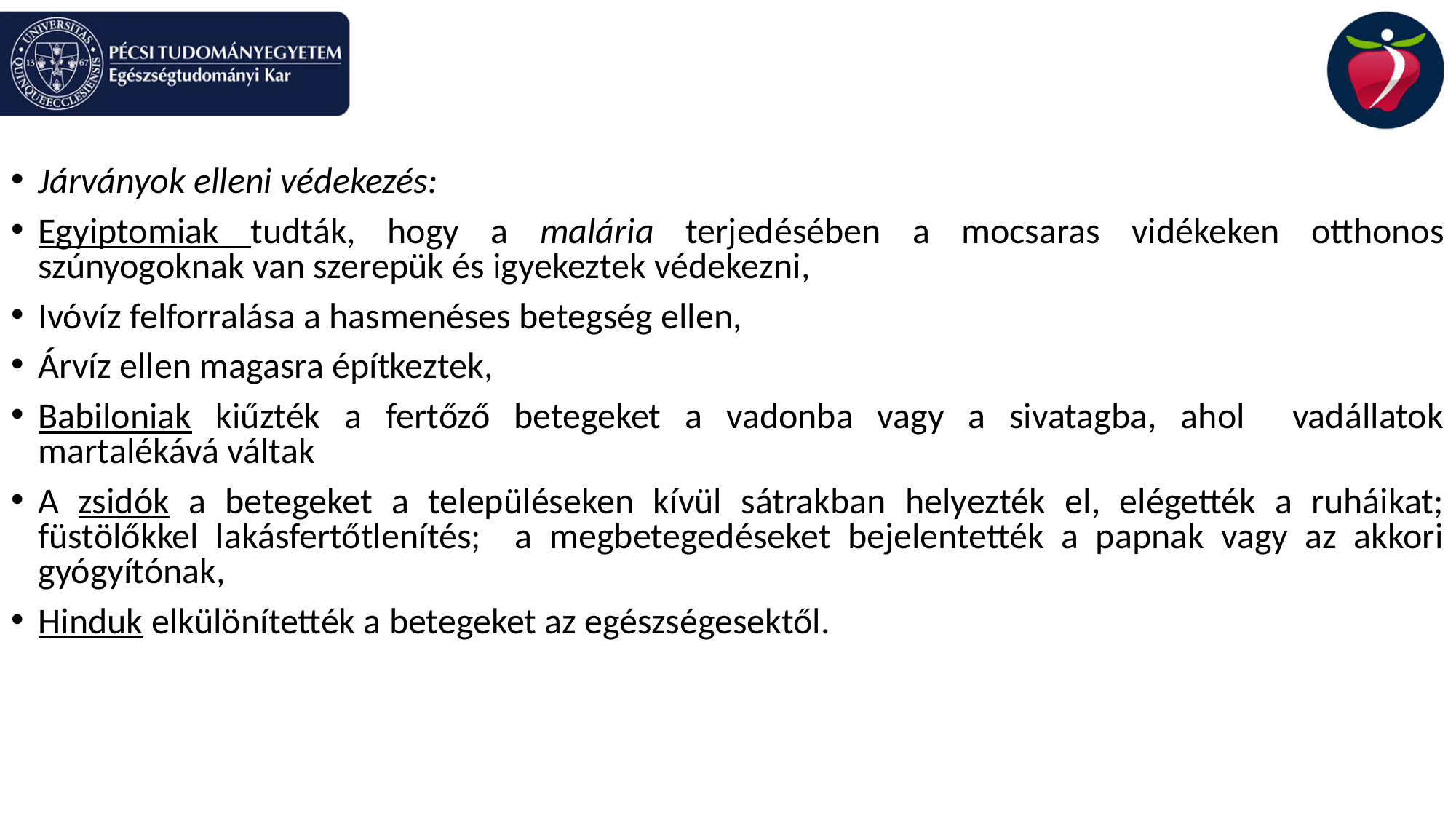

Járványok elleni védekezés:
Egyiptomiak tudták, hogy a malária terjedésében a mocsaras vidékeken otthonos szúnyogoknak van szerepük és igyekeztek védekezni,
Ivóvíz felforralása a hasmenéses betegség ellen,
Árvíz ellen magasra építkeztek,
Babiloniak kiűzték a fertőző betegeket a vadonba vagy a sivatagba, ahol  vadállatok martalékává váltak
A zsidók a betegeket a településeken kívül sátrakban helyezték el, elégették a ruháikat; füstölőkkel lakásfertőtlenítés;  a megbetegedéseket bejelentették a papnak vagy az akkori gyógyítónak,
Hinduk elkülönítették a betegeket az egészségesektől.